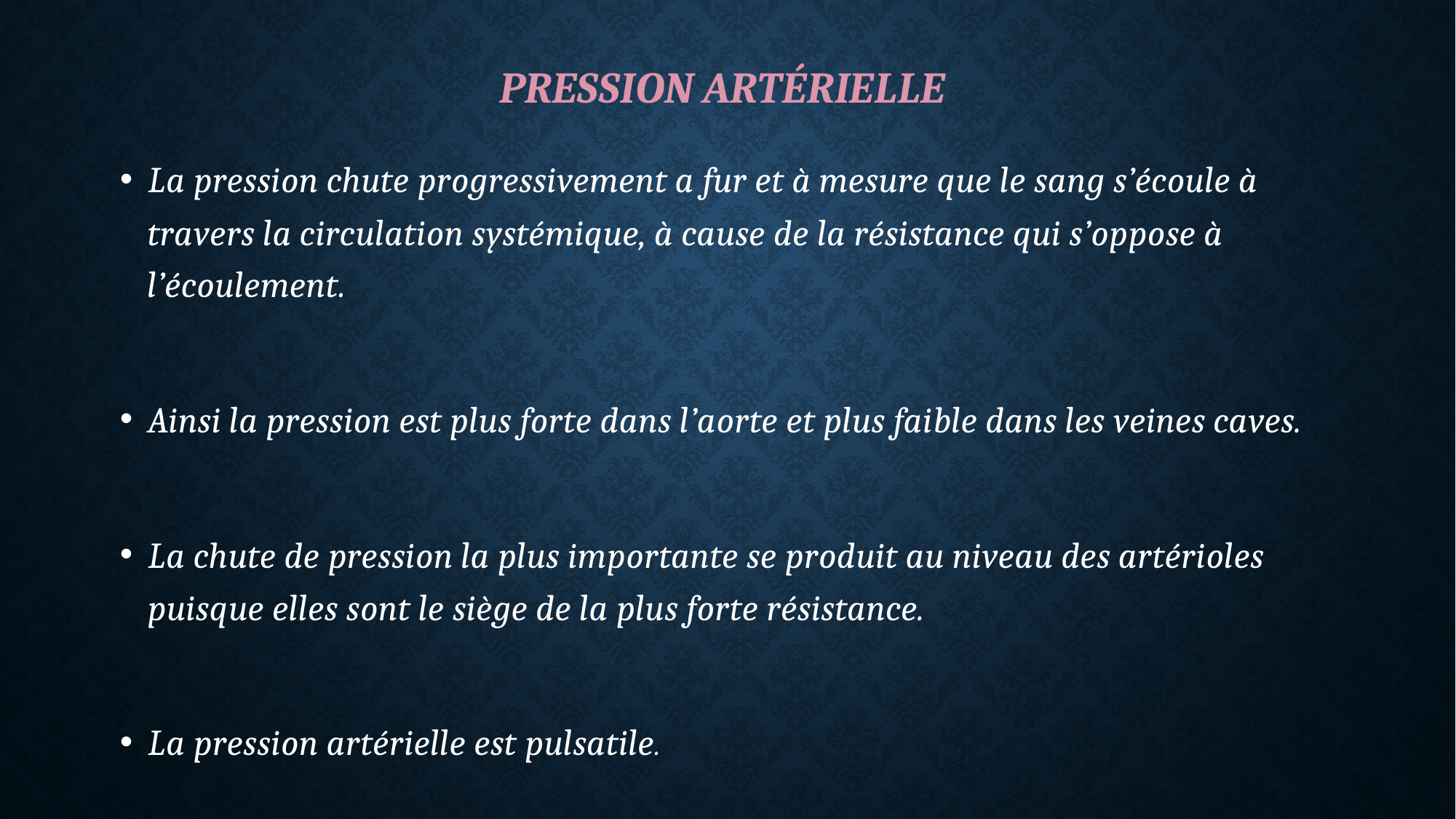

# pression artérielle
La pression chute progressivement a fur et à mesure que le sang s’écoule à travers la circulation systémique, à cause de la résistance qui s’oppose à l’écoulement.

Ainsi la pression est plus forte dans l’aorte et plus faible dans les veines caves.

La chute de pression la plus importante se produit au niveau des artérioles puisque elles sont le siège de la plus forte résistance.

La pression artérielle est pulsatile.